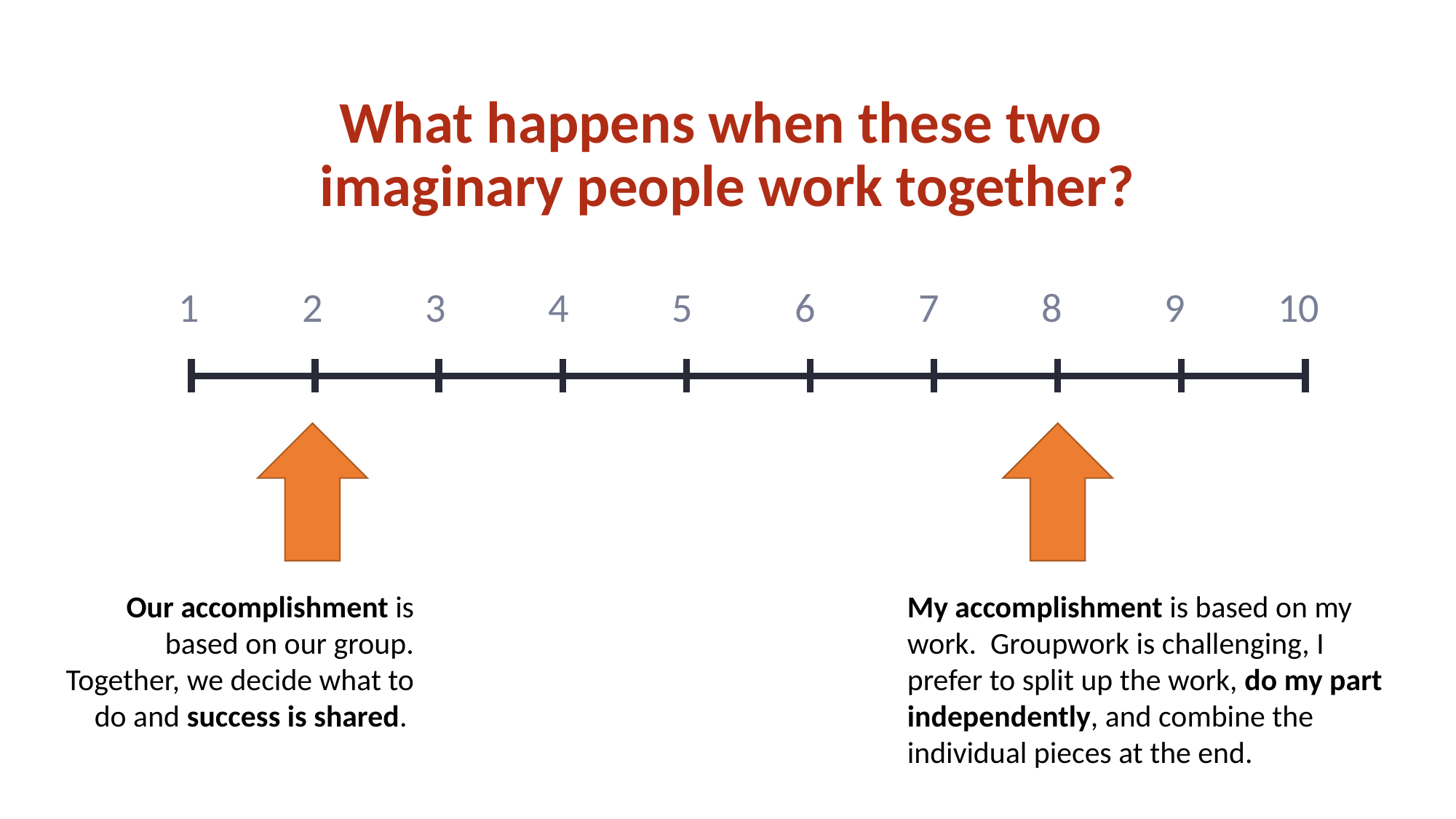

What happens when these two
imaginary people work together?
1
2
3
4
5
6
7
8
9
10

Our accomplishment is based on our group. Together, we decide what to do and success is shared.
My accomplishment is based on my work.  Groupwork is challenging, I prefer to split up the work, do my part independently, and combine the individual pieces at the end.